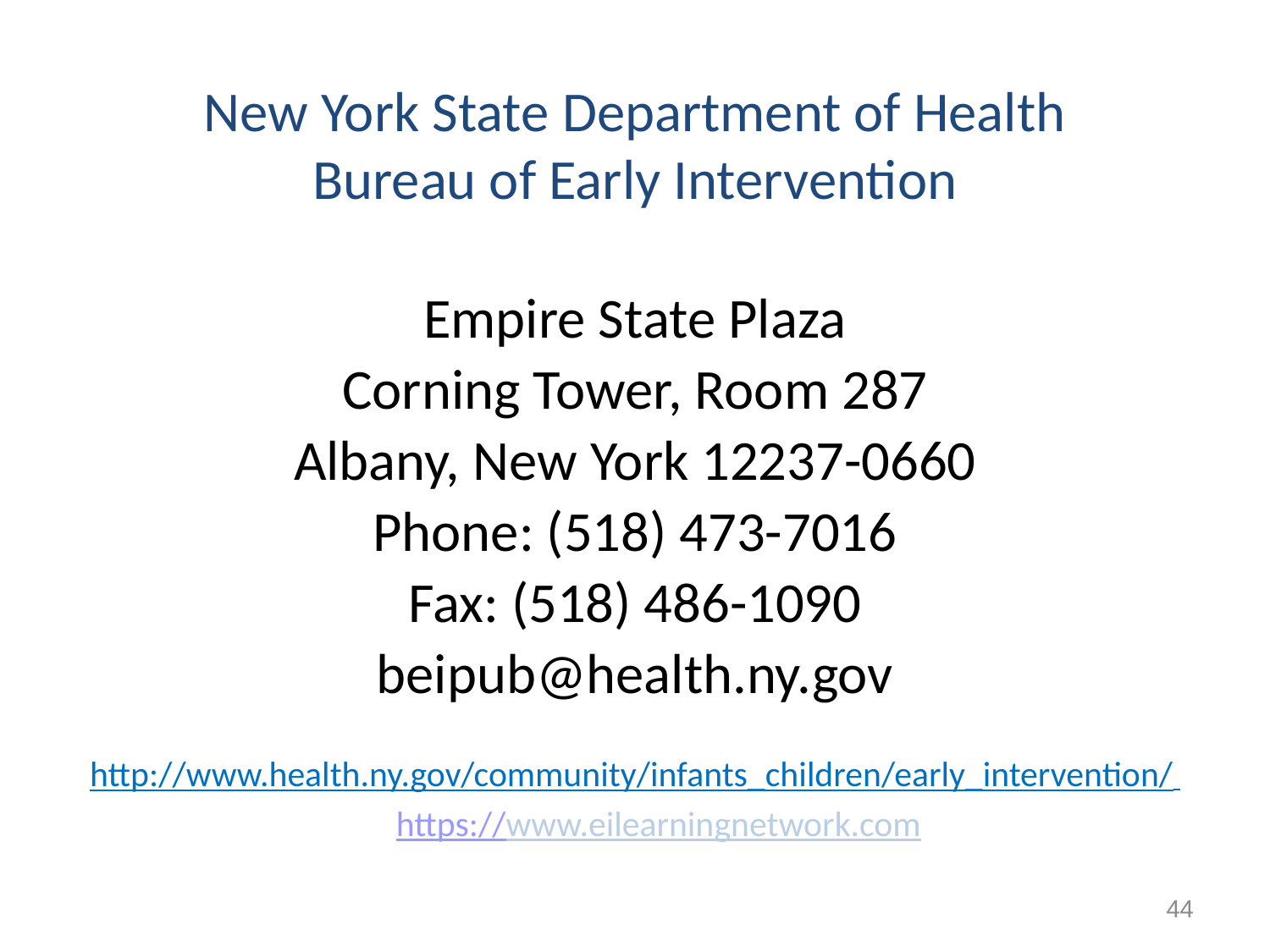

# New York State Department of Health Bureau of Early Intervention
Empire State Plaza
Corning Tower, Room 287
Albany, New York 12237-0660
Phone: (518) 473-7016
Fax: (518) 486-1090
beipub@health.ny.gov

http://www.health.ny.gov/community/infants_children/early_intervention/
https://www.eilearningnetwork.com
44